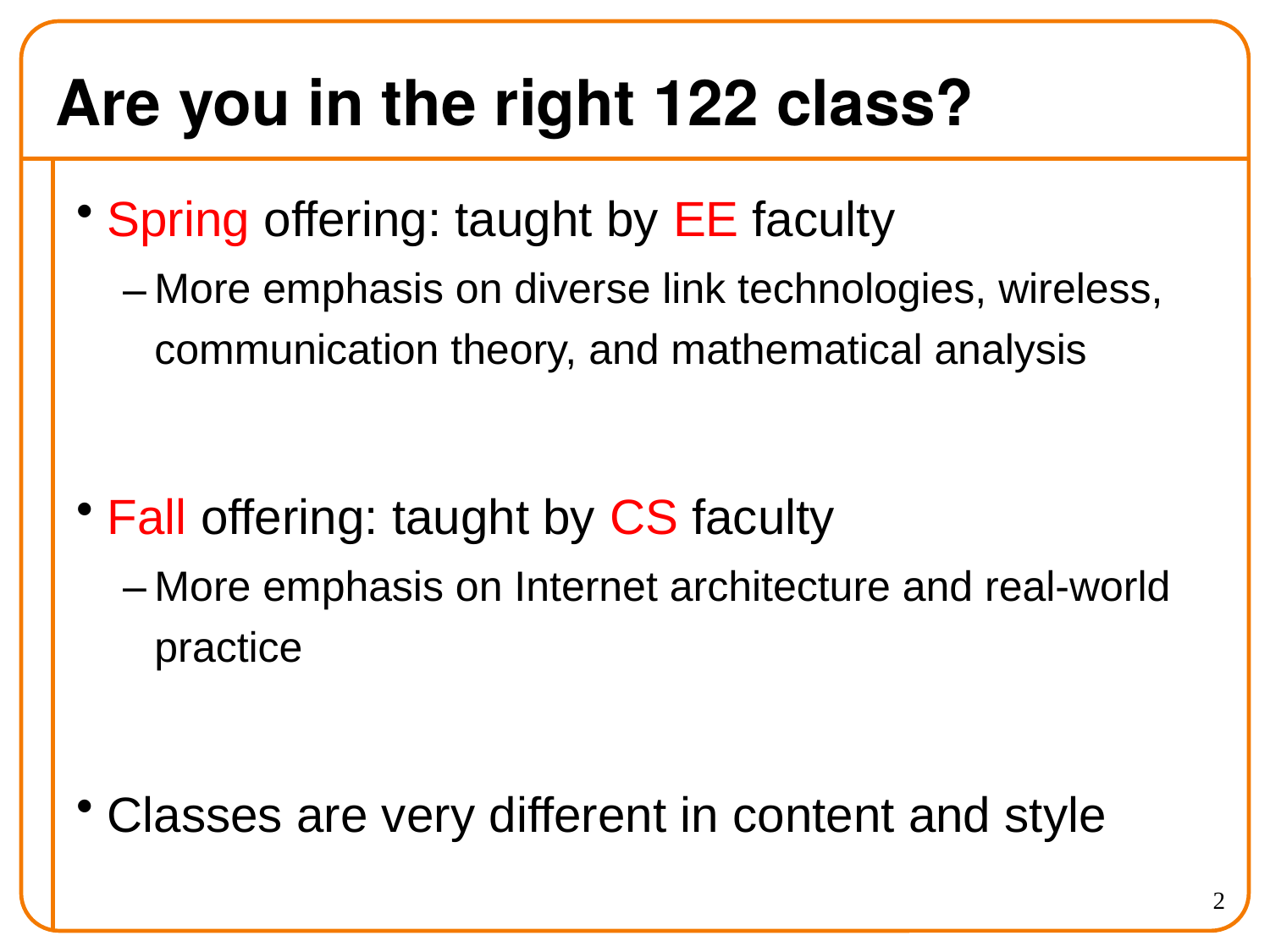

# Are you in the right 122 class?
Spring offering: taught by EE faculty
More emphasis on diverse link technologies, wireless, communication theory, and mathematical analysis

Fall offering: taught by CS faculty
More emphasis on Internet architecture and real-world practice

Classes are very different in content and style

2